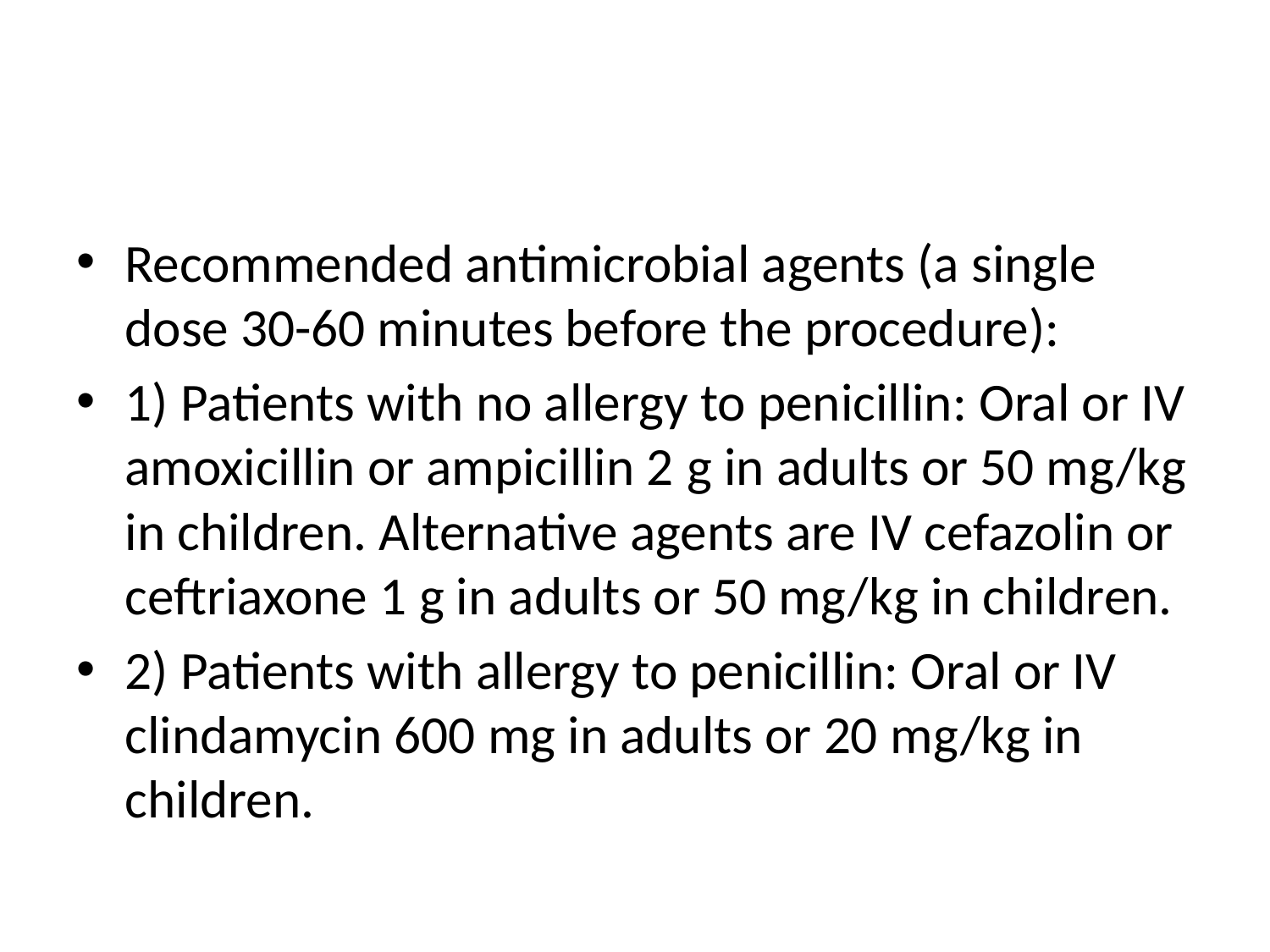

#
Recommended antimicrobial agents (a single dose 30-60 minutes before the procedure):
1) Patients with no allergy to penicillin: Oral or IV amoxicillin or ampicillin 2 g in adults or 50 mg/kg in children. Alternative agents are IV cefazolin or ceftriaxone 1 g in adults or 50 mg/kg in children.
2) Patients with allergy to penicillin: Oral or IV clindamycin 600 mg in adults or 20 mg/kg in children.